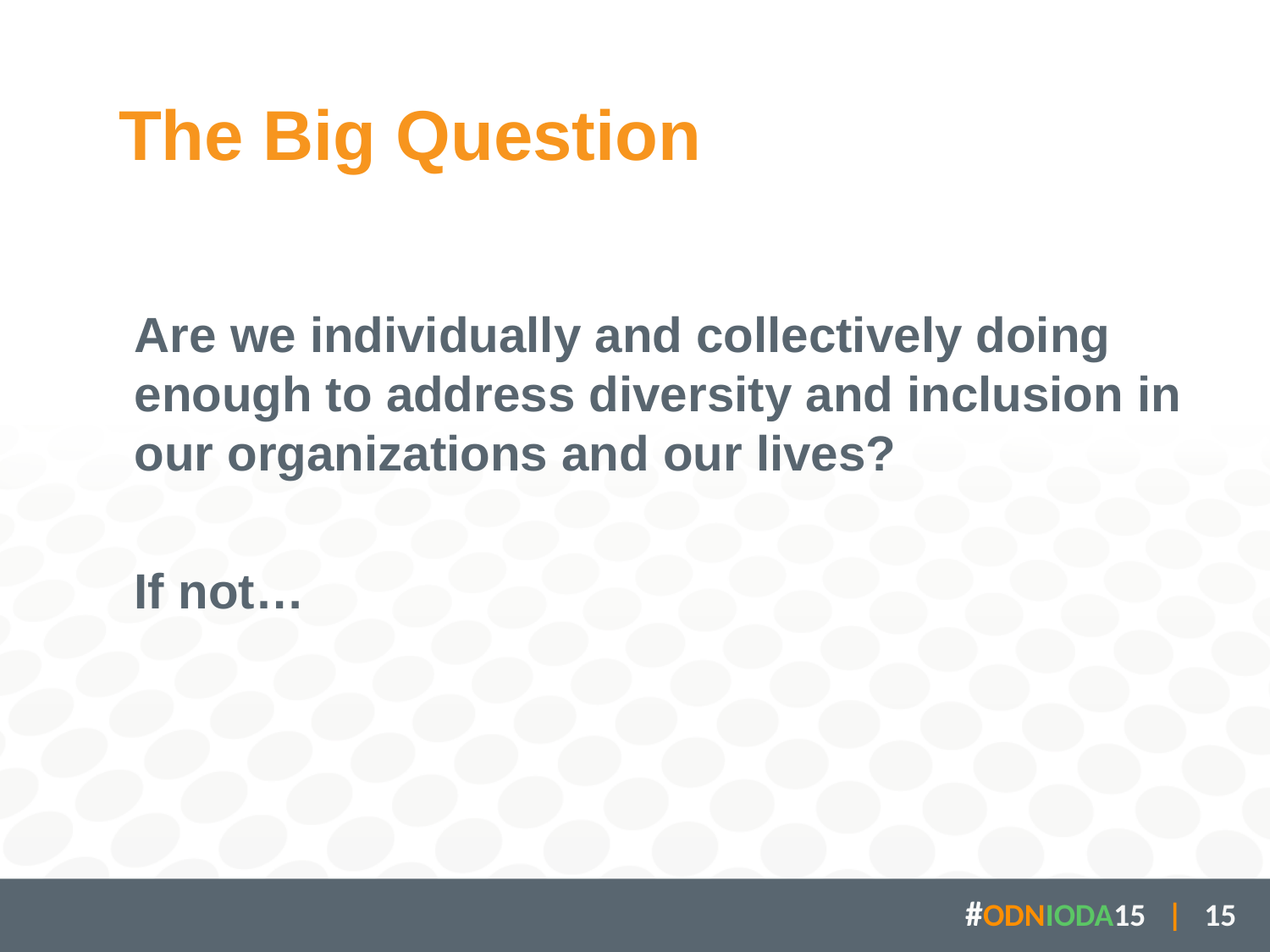

# The Big Question
	Are we individually and collectively doing enough to address diversity and inclusion in our organizations and our lives?

	If not…